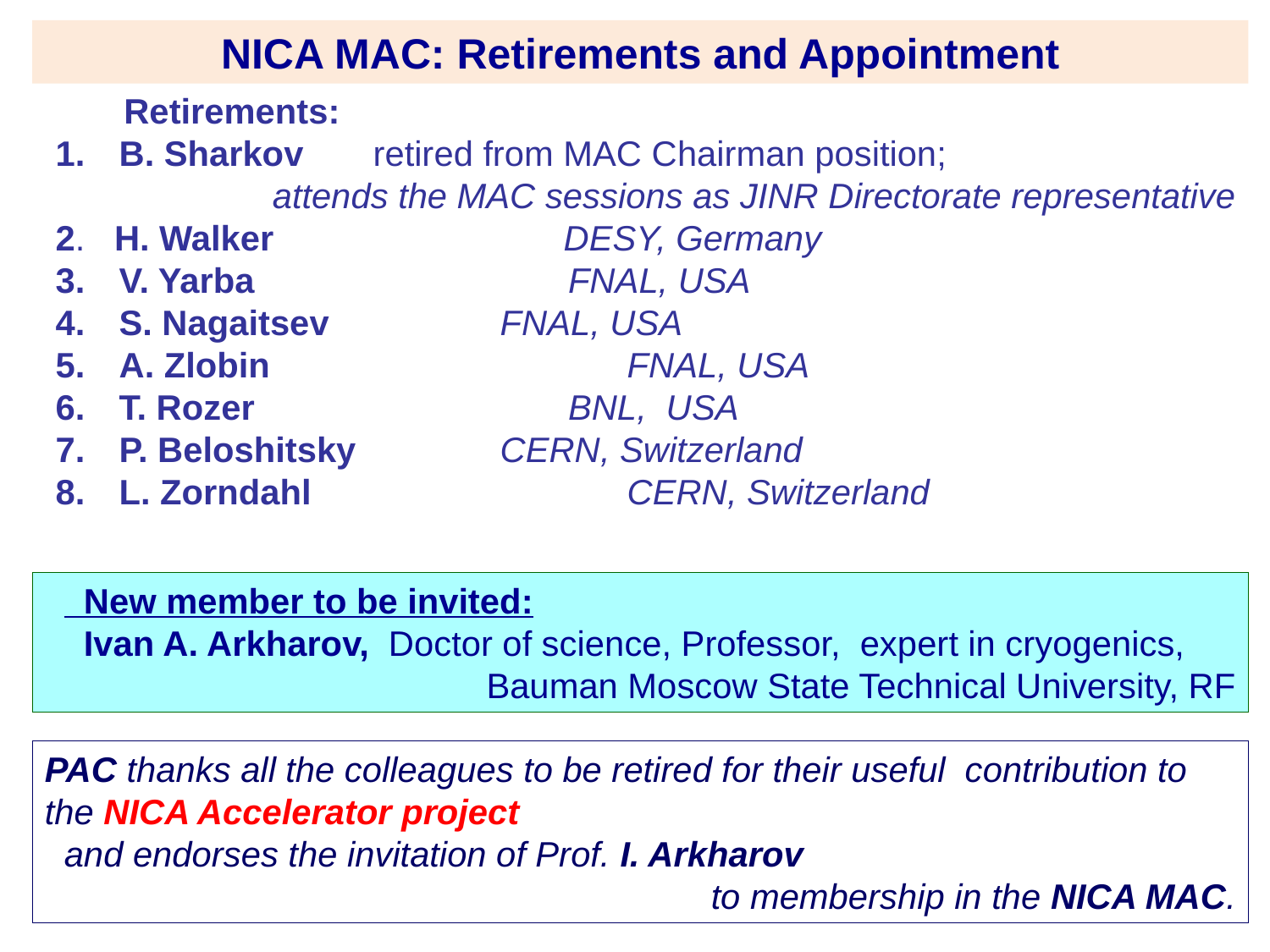

NICA MAC: Retirements and Appointment
       Retirements:
B. Sharkov 	retired from MAC Chairman position;
 attends the MAC sessions as JINR Directorate representative
2.   Н. Walker			DESY, Germany
V. Yarba 		       FNAL, USA
S. Nagaitsev  		FNAL, USA
A. Zlobin   			FNAL, USA
T. Rozer		       BNL,  USA
P. Beloshitsky		CERN, Switzerland
L. Zorndahl 			CERN, Switzerland
    New member to be invited:
    Ivan A. Arkharov,  Doctor of science, Professor,  expert in cryogenics,
 Bauman Moscow State Technical University, RF
PAC thanks all the colleagues to be retired for their useful  contribution to the NICA Accelerator project
  and endorses the invitation of Prof. I. Arkharov
 to membership in the NICA MAC.